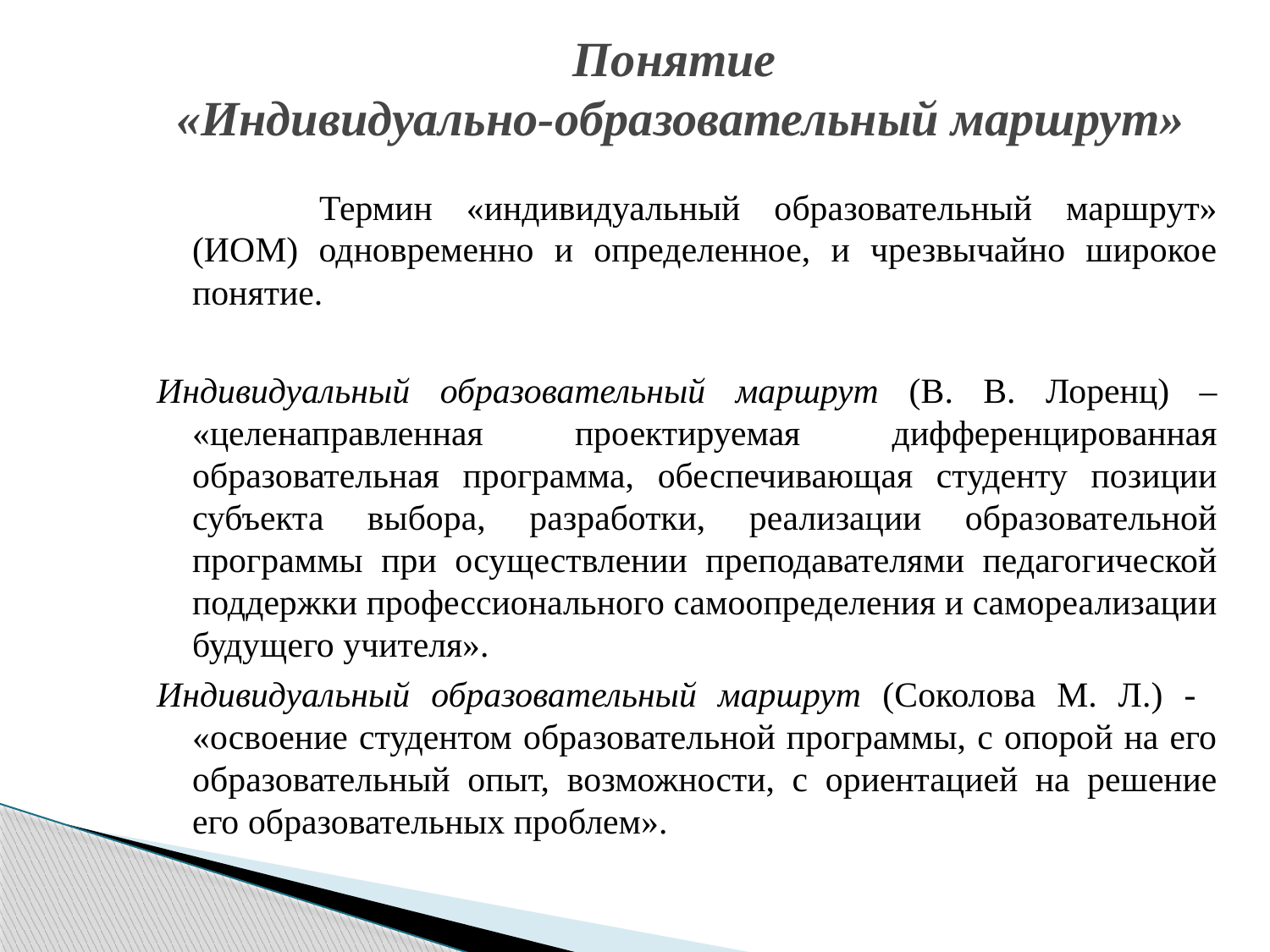

# Понятие «Индивидуально-образовательный маршрут»
		Термин «индивидуальный образовательный маршрут» (ИОМ) одновременно и определенное, и чрезвычайно широкое понятие.

Индивидуальный образовательный маршрут (В. В. Лоренц) – «целенаправленная проектируемая дифференцированная образовательная программа, обеспечивающая студенту позиции субъекта выбора, разработки, реализации образовательной программы при осуществлении преподавателями педагогической поддержки профессионального самоопределения и самореализации будущего учителя».
Индивидуальный образовательный маршрут (Соколова М. Л.) -  «освоение студентом образовательной программы, с опорой на его образовательный опыт, возможности, с ориентацией на решение его образовательных проблем».